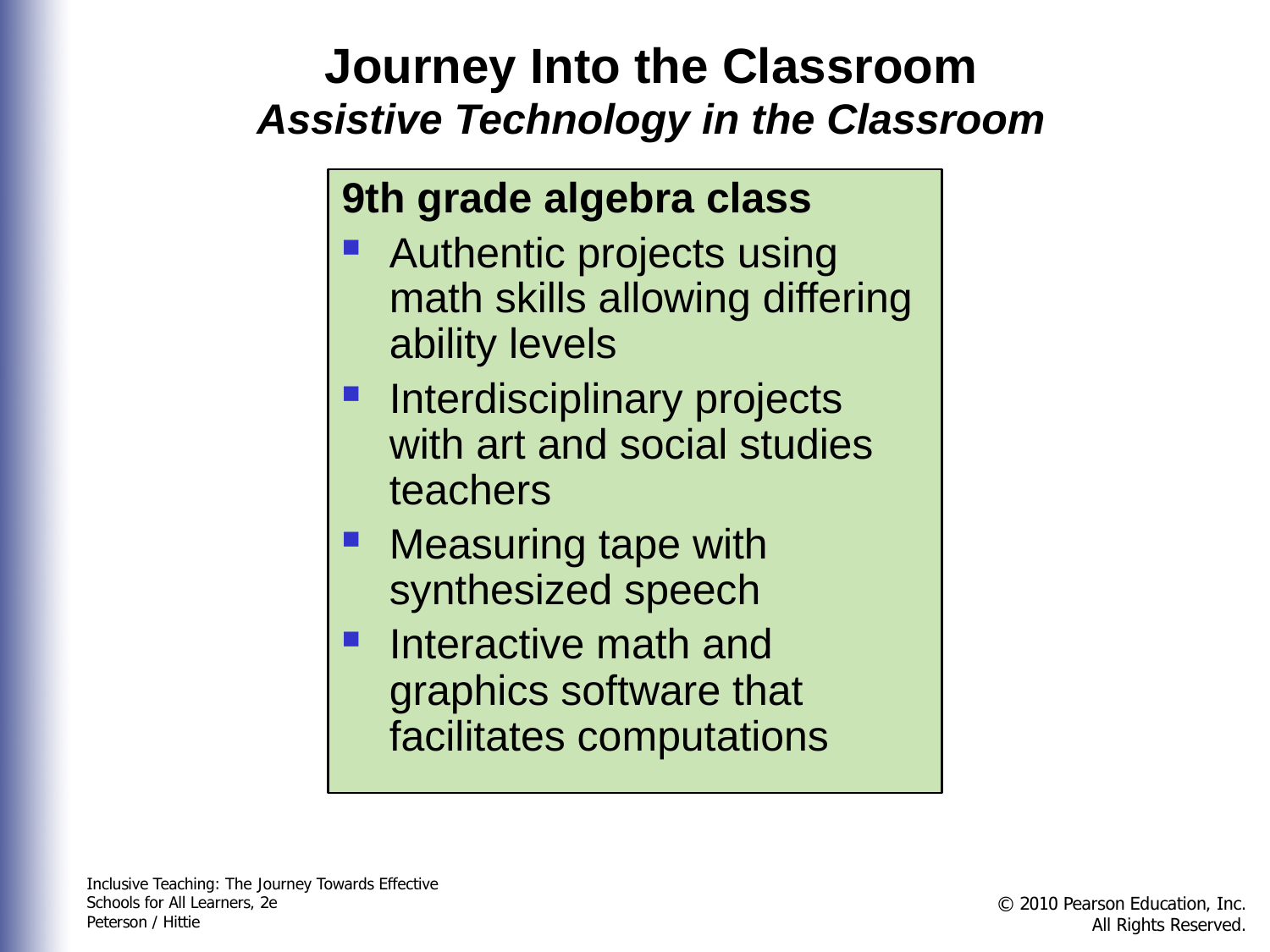

Journey Into the Classroom
Assistive Technology in the Classroom

9th grade algebra class
Authentic projects using math skills allowing differing ability levels
Interdisciplinary projects with art and social studies teachers
Measuring tape with synthesized speech
Interactive math and graphics software that facilitates computations
11